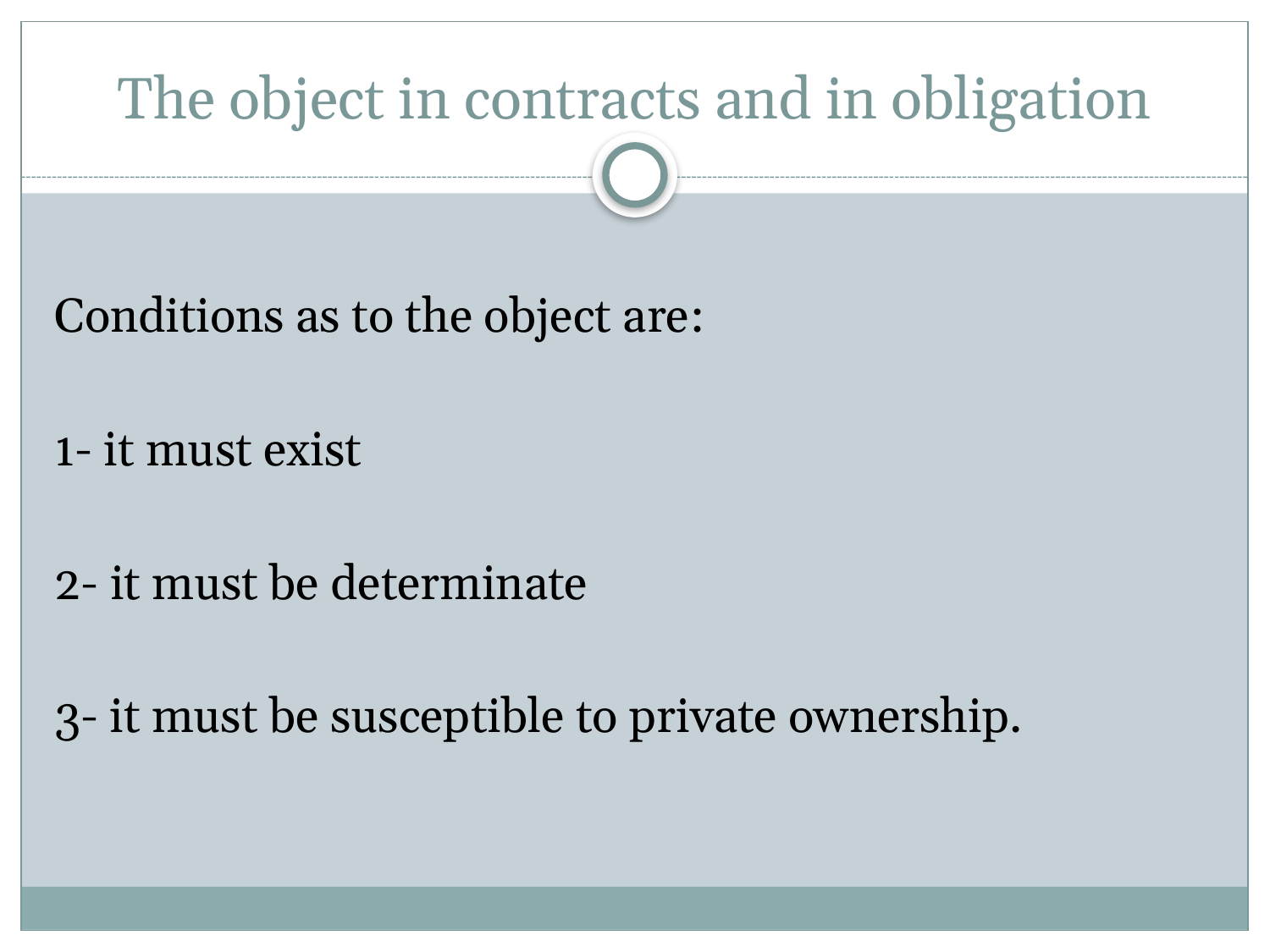

# The object in contracts and in obligation

Conditions as to the object are:

1- it must exist

2- it must be determinate

3- it must be susceptible to private ownership.